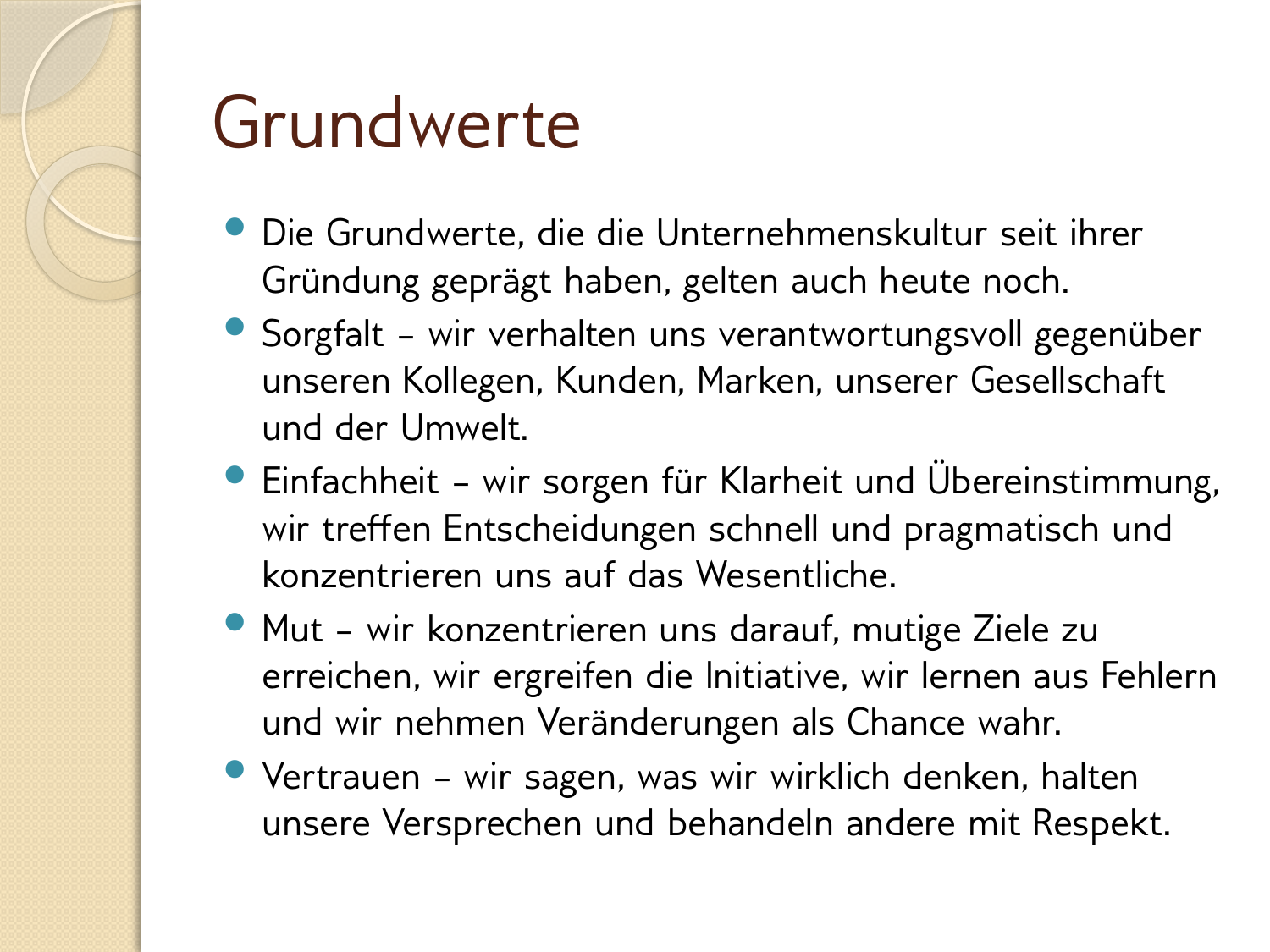

# Grundwerte
Die Grundwerte, die die Unternehmenskultur seit ihrer Gründung geprägt haben, gelten auch heute noch.
Sorgfalt – wir verhalten uns verantwortungsvoll gegenüber unseren Kollegen, Kunden, Marken, unserer Gesellschaft und der Umwelt.
Einfachheit – wir sorgen für Klarheit und Übereinstimmung, wir treffen Entscheidungen schnell und pragmatisch und konzentrieren uns auf das Wesentliche.
Mut – wir konzentrieren uns darauf, mutige Ziele zu erreichen, wir ergreifen die Initiative, wir lernen aus Fehlern und wir nehmen Veränderungen als Chance wahr.
Vertrauen – wir sagen, was wir wirklich denken, halten unsere Versprechen und behandeln andere mit Respekt.